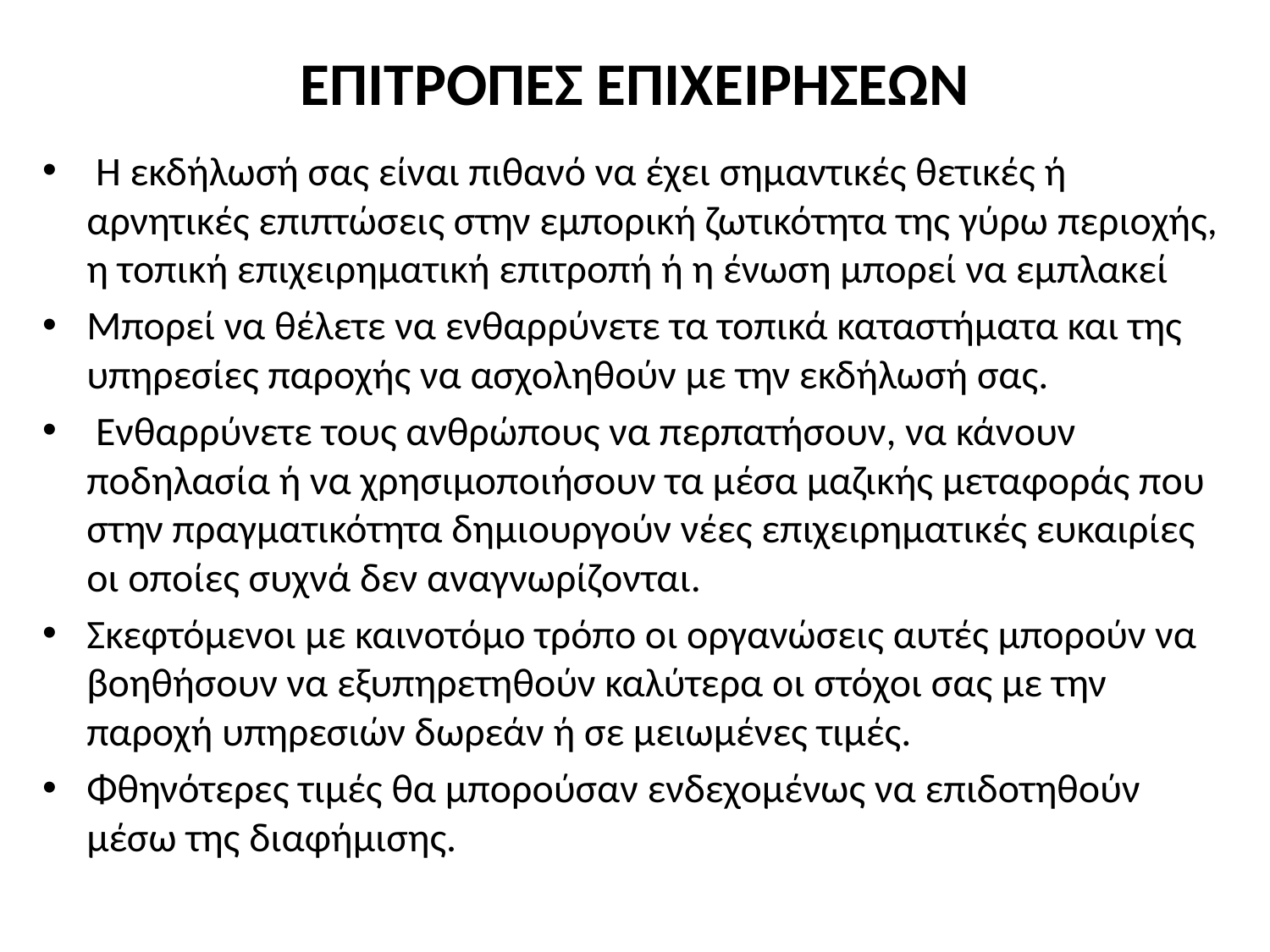

# ΕΠΙΤΡΟΠΕΣ ΕΠΙΧΕΙΡΗΣΕΩΝ
 Η εκδήλωσή σας είναι πιθανό να έχει σημαντικές θετικές ή αρνητικές επιπτώσεις στην εμπορική ζωτικότητα της γύρω περιοχής, η τοπική επιχειρηματική επιτροπή ή η ένωση μπορεί να εμπλακεί
Μπορεί να θέλετε να ενθαρρύνετε τα τοπικά καταστήματα και της υπηρεσίες παροχής να ασχοληθούν με την εκδήλωσή σας.
 Ενθαρρύνετε τους ανθρώπους να περπατήσουν, να κάνουν ποδηλασία ή να χρησιμοποιήσουν τα μέσα μαζικής μεταφοράς που στην πραγματικότητα δημιουργούν νέες επιχειρηματικές ευκαιρίες οι οποίες συχνά δεν αναγνωρίζονται.
Σκεφτόμενοι με καινοτόμο τρόπο οι οργανώσεις αυτές μπορούν να βοηθήσουν να εξυπηρετηθούν καλύτερα οι στόχοι σας με την παροχή υπηρεσιών δωρεάν ή σε μειωμένες τιμές.
Φθηνότερες τιμές θα μπορούσαν ενδεχομένως να επιδοτηθούν μέσω της διαφήμισης.